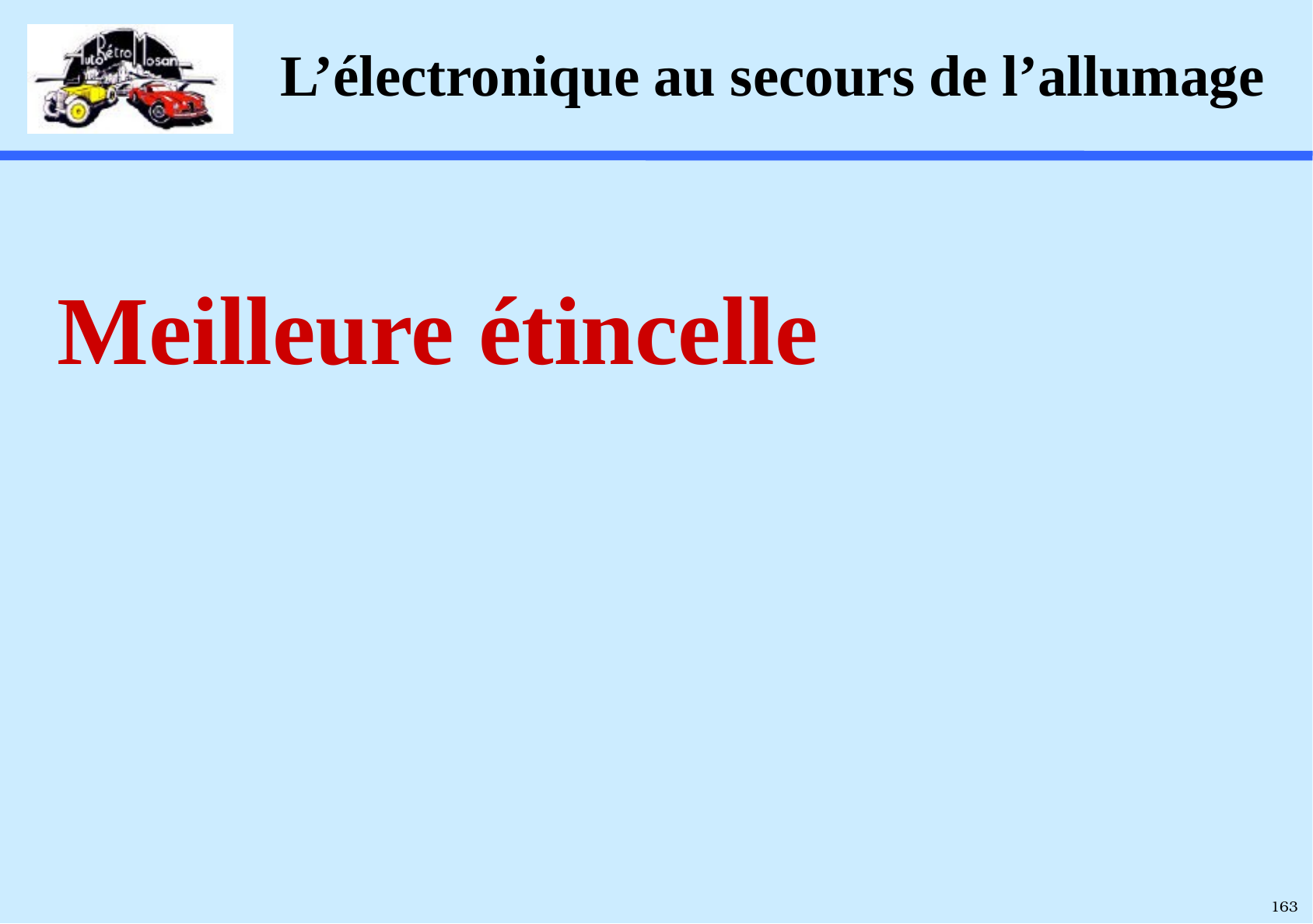

# L’électronique au secours de l’allumage
Meilleure étincelle
163